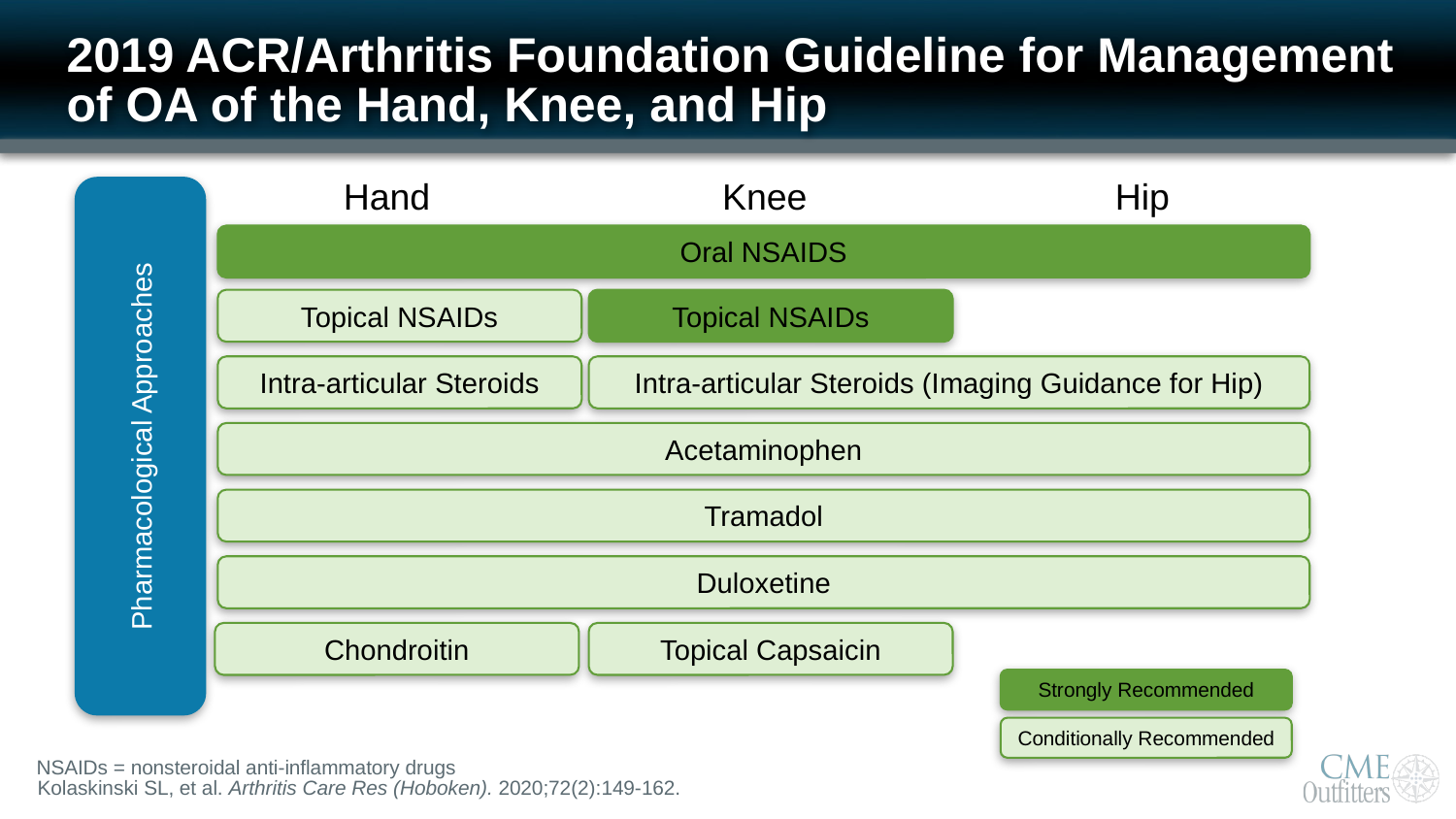

# 2019 ACR/Arthritis Foundation Guideline for Management of OA of the Hand, Knee, and Hip
Hand
Knee
Hip
Oral NSAIDS
Topical NSAIDs
Topical NSAIDs
Intra-articular Steroids
Intra-articular Steroids (Imaging Guidance for Hip)
Pharmacological Approaches
Acetaminophen
Tramadol
Duloxetine
Chondroitin
Topical Capsaicin
Strongly Recommended
Conditionally Recommended
NSAIDs = nonsteroidal anti-inflammatory drugs
Kolaskinski SL, et al. Arthritis Care Res (Hoboken). 2020;72(2):149-162.